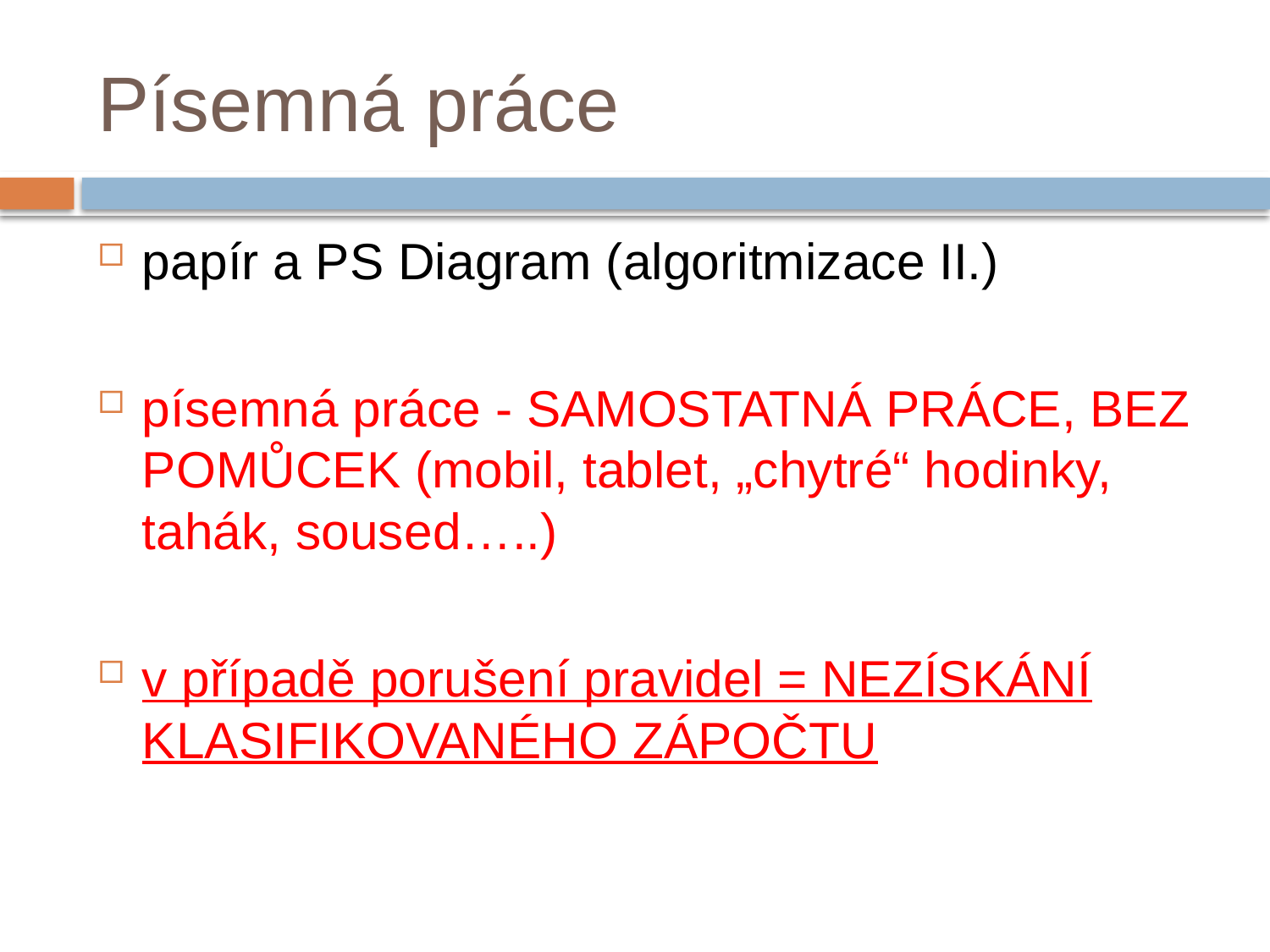

# Písemná práce
papír a PS Diagram (algoritmizace II.)

písemná práce - SAMOSTATNÁ PRÁCE, BEZ POMŮCEK (mobil, tablet, „chytré“ hodinky, tahák, soused…..)

v případě porušení pravidel = NEZÍSKÁNÍ KLASIFIKOVANÉHO ZÁPOČTU